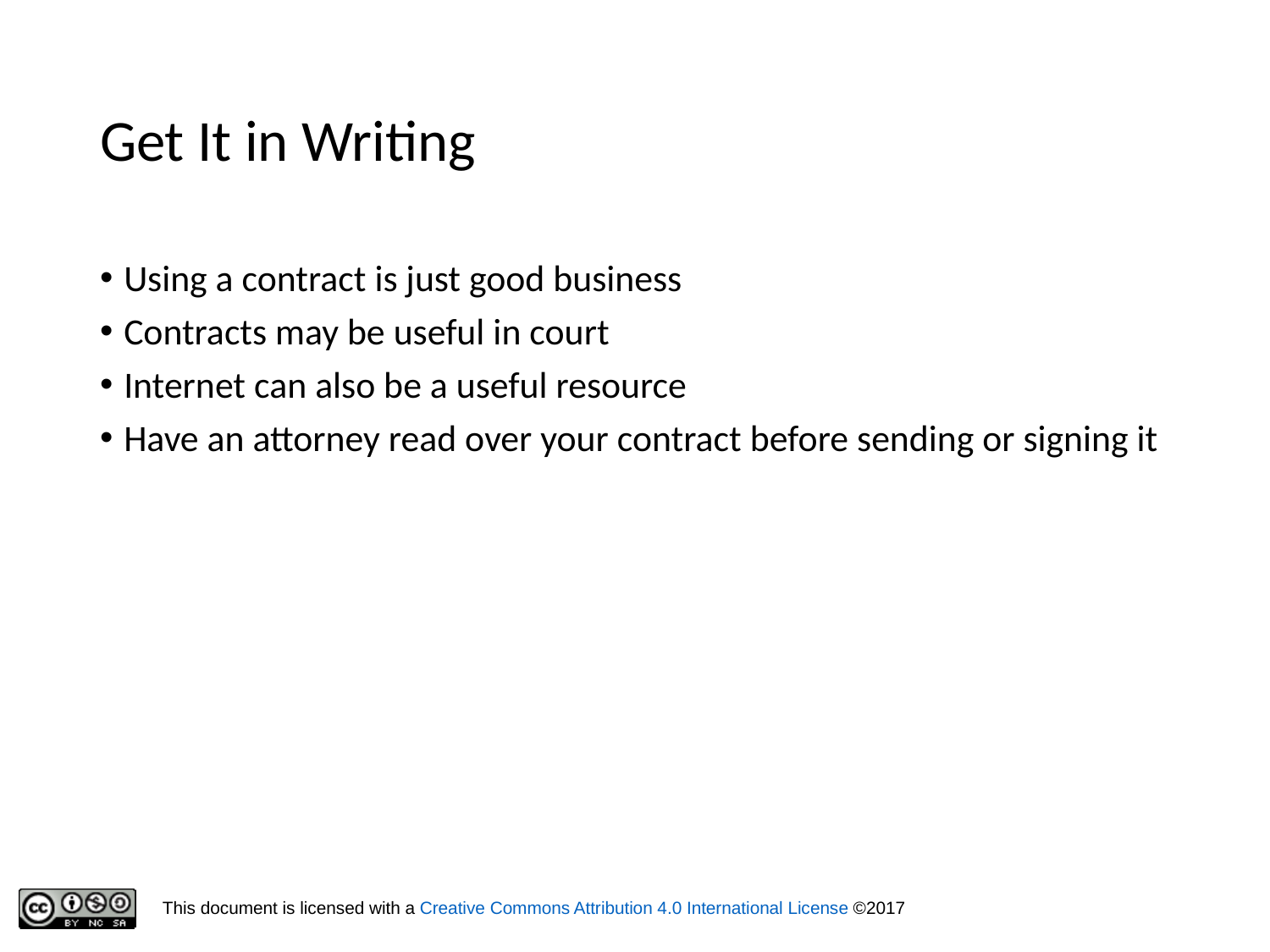

# Get It in Writing
Using a contract is just good business
Contracts may be useful in court
Internet can also be a useful resource
Have an attorney read over your contract before sending or signing it
25